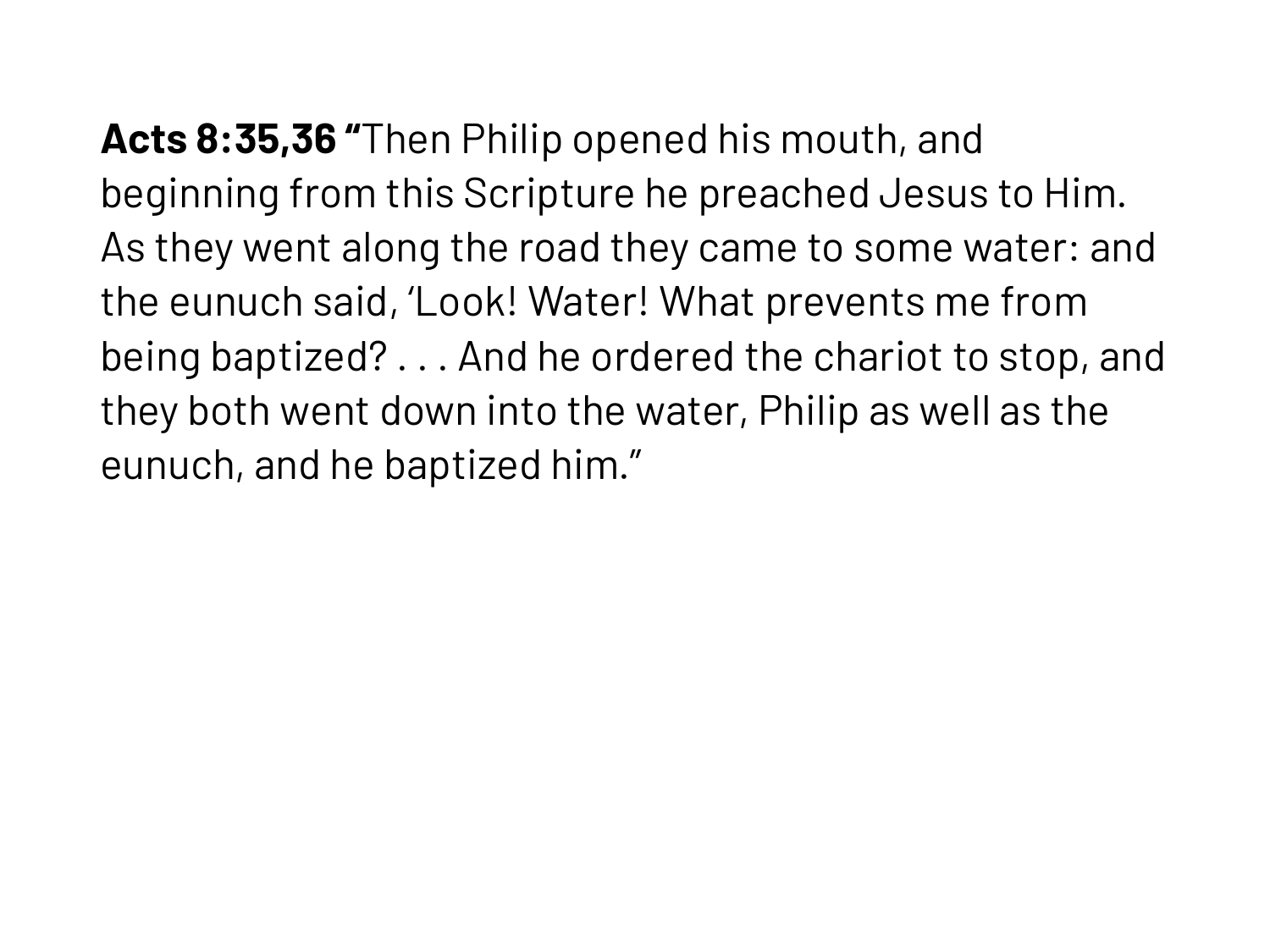

#

Acts 8:35,36 “Then Philip opened his mouth, and beginning from this Scripture he preached Jesus to Him. As they went along the road they came to some water: and the eunuch said, ‘Look! Water! What prevents me from being baptized? . . . And he ordered the chariot to stop, and they both went down into the water, Philip as well as the eunuch, and he baptized him.”